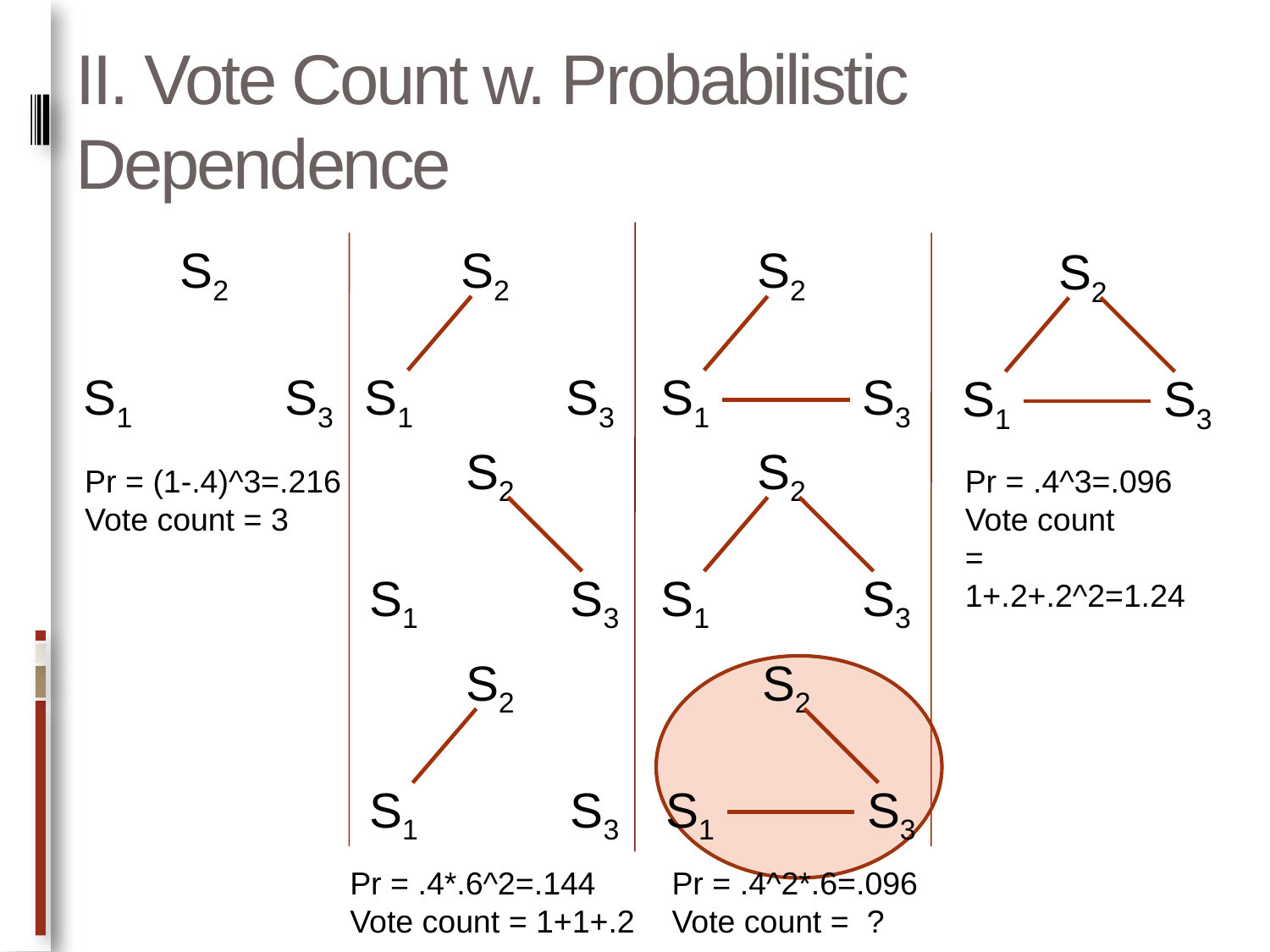

# II. Vote Count w. Probabilistic Dependence
S2
S1
S3
Pr = (1-.4)^3=.216
Vote count = 3
S2
S1
S3
S2
S1
S3
S2
S1
S3
Pr = .4*.6^2=.144
Vote count = 1+1+.2
S2
S1
S3
S2
S1
S3
S2
S1
S3
Pr = .4^2*.6=.096
Vote count =  ?
S2
S1
S3
Pr = .4^3=.096
Vote count
= 1+.2+.2^2=1.24